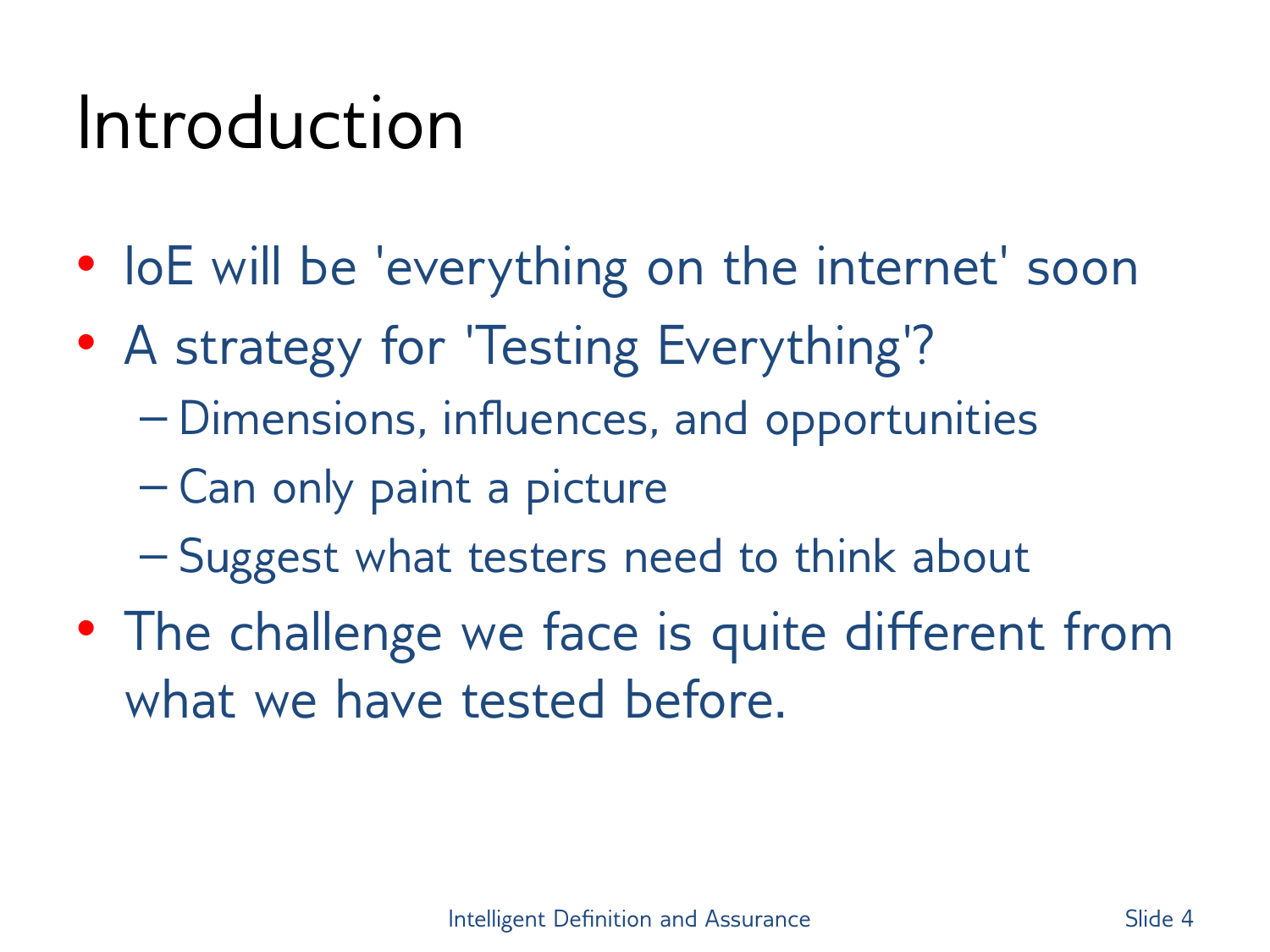

# Introduction
IoE will be 'everything on the internet' soon
A strategy for 'Testing Everything'?
Dimensions, influences, and opportunities
Can only paint a picture
Suggest what testers need to think about
The challenge we face is quite different from what we have tested before.

Intelligent Definition and Assurance
Slide 4